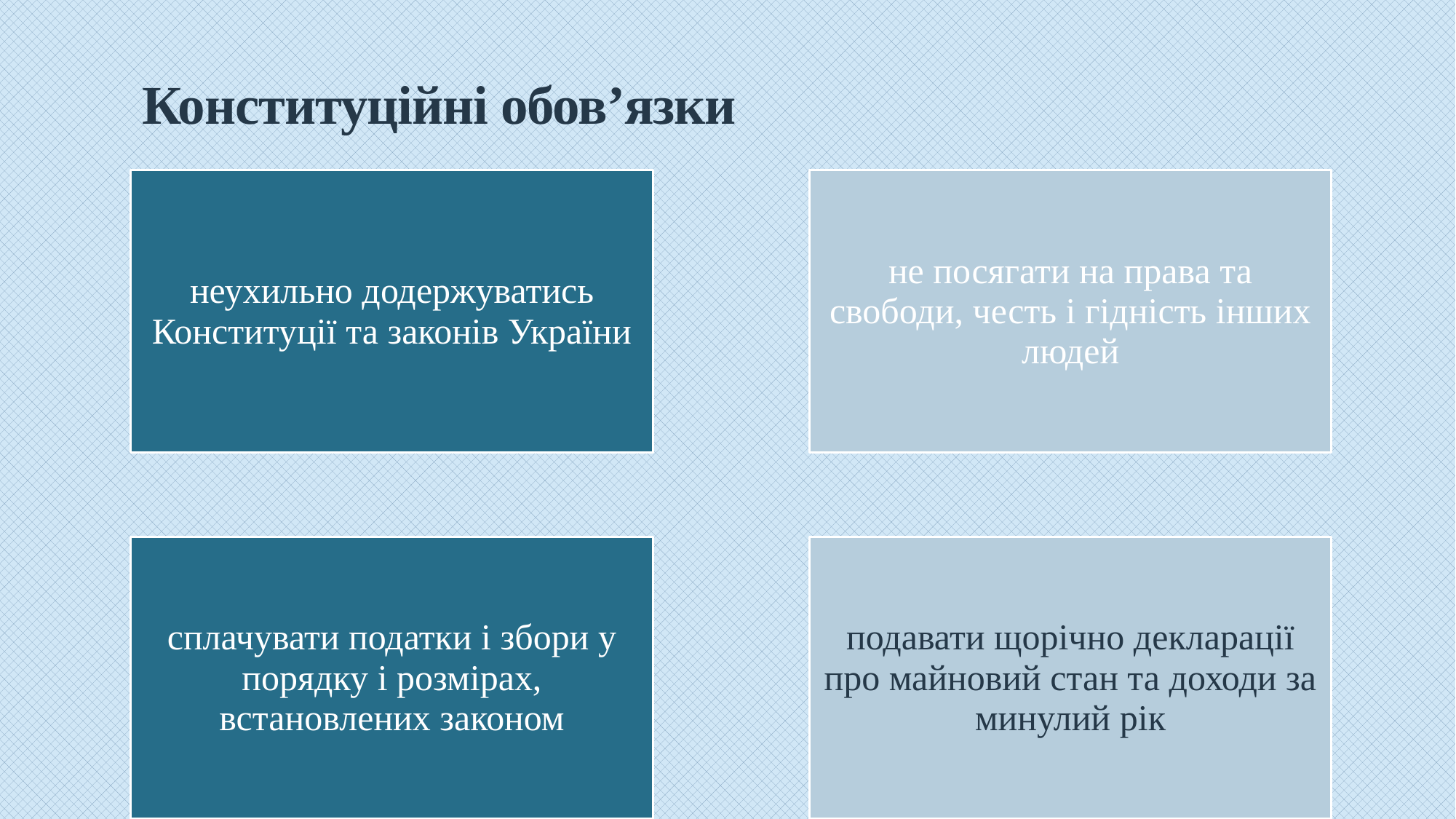

# Конституційні обов’язки
неухильно додержуватись Конституції та законів України
не посягати на права та свободи, честь і гідність інших людей
сплачувати податки і збори у порядку і розмірах, встановлених законом
подавати щорічно декларації про майновий стан та доходи за минулий рік